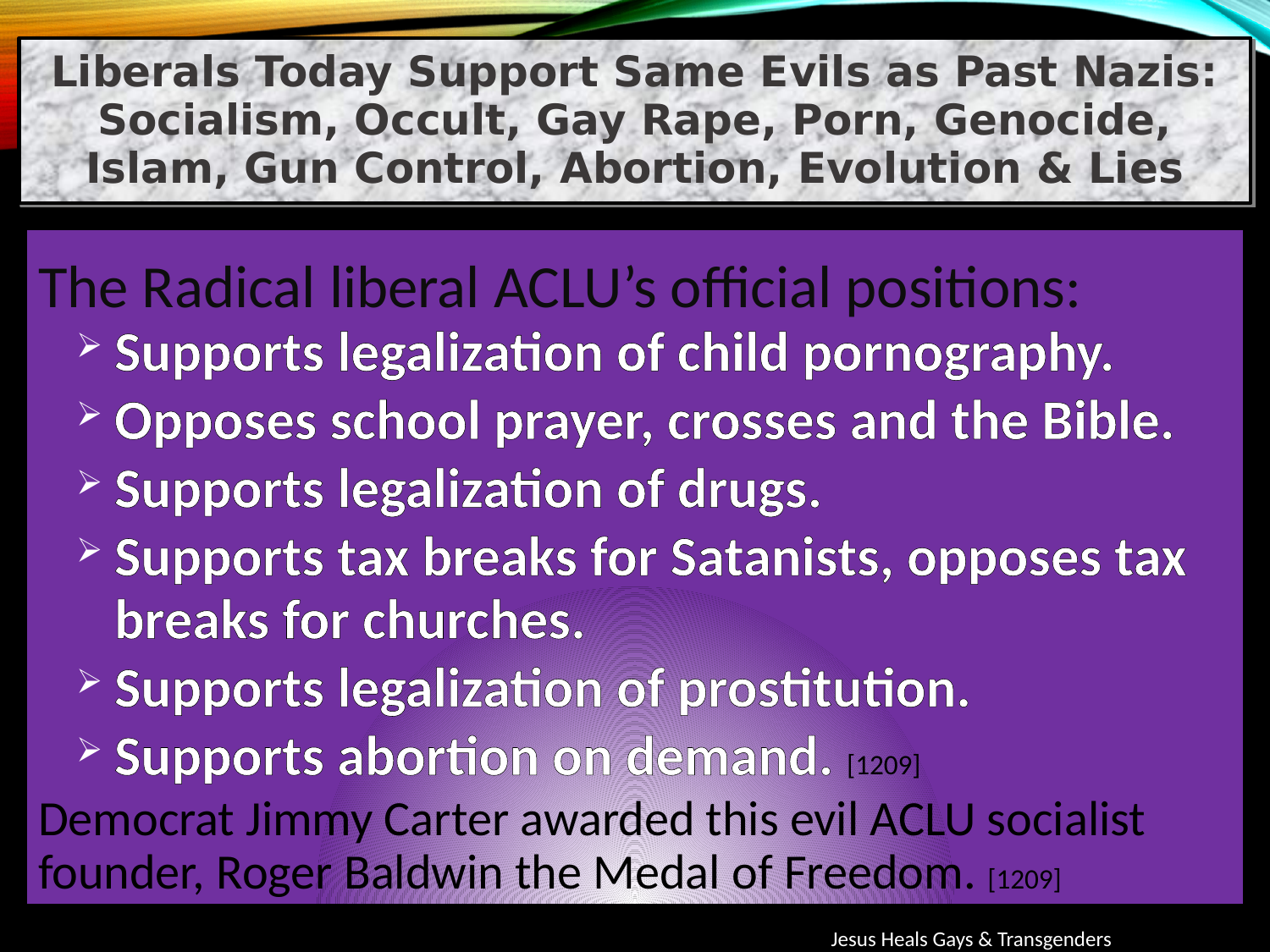

Liberals Today Support Same Evils as Past Nazis: Socialism, Occult, Gay Rape, Porn, Genocide, Islam, Gun Control, Abortion, Evolution & Lies
The Radical liberal ACLU’s official positions:
Supports legalization of child pornography.
Opposes school prayer, crosses and the Bible.
Supports legalization of drugs.
Supports tax breaks for Satanists, opposes tax breaks for churches.
Supports legalization of prostitution.
Supports abortion on demand. [1209]
Democrat Jimmy Carter awarded this evil ACLU socialist founder, Roger Baldwin the Medal of Freedom. [1209]
Jesus Heals Gays & Transgenders